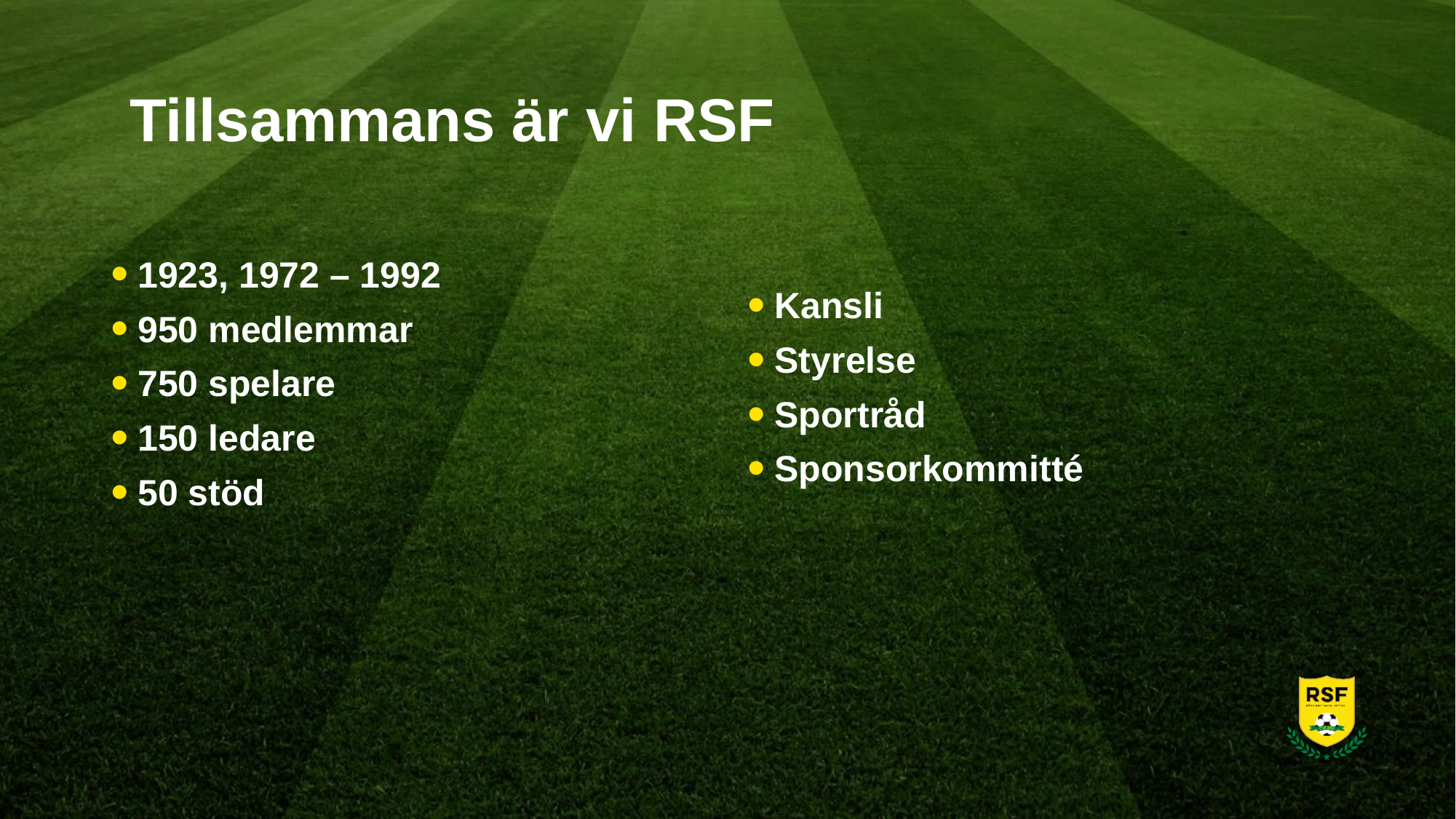

# Tillsammans är vi RSF
1923, 1972 – 1992
950 medlemmar
750 spelare
150 ledare
50 stöd

Kansli
Styrelse
Sportråd
Sponsorkommitté